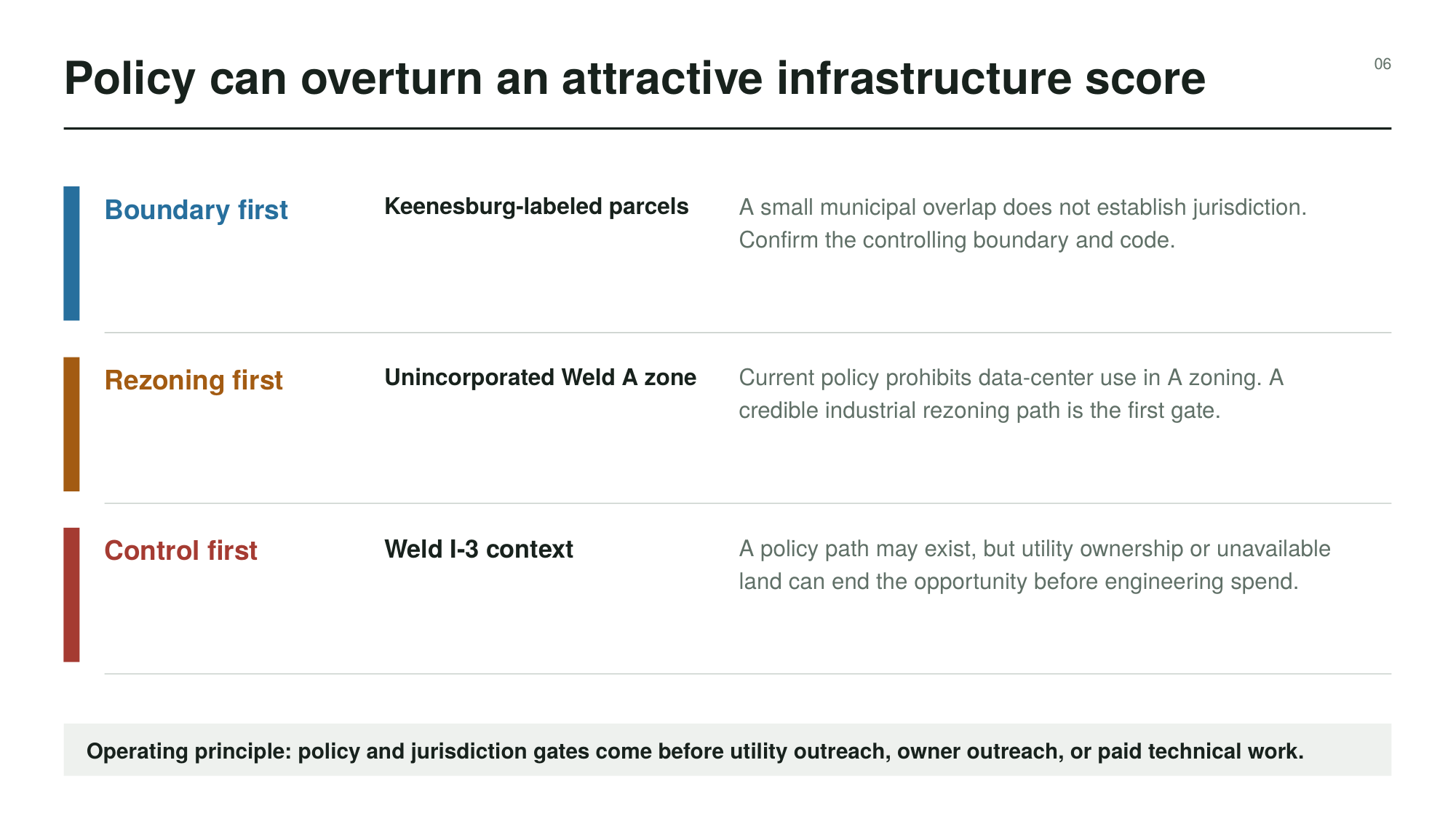

Policy can overturn an attractive infrastructure score
06

Boundary first
Keenesburg-labeled parcels
A small municipal overlap does not establish jurisdiction. Confirm the controlling boundary and code.

Rezoning first
Unincorporated Weld A zone
Current policy prohibits data-center use in A zoning. A credible industrial rezoning path is the first gate.

Control first
Weld I-3 context
A policy path may exist, but utility ownership or unavailable land can end the opportunity before engineering spend.

Operating principle: policy and jurisdiction gates come before utility outreach, owner outreach, or paid technical work.